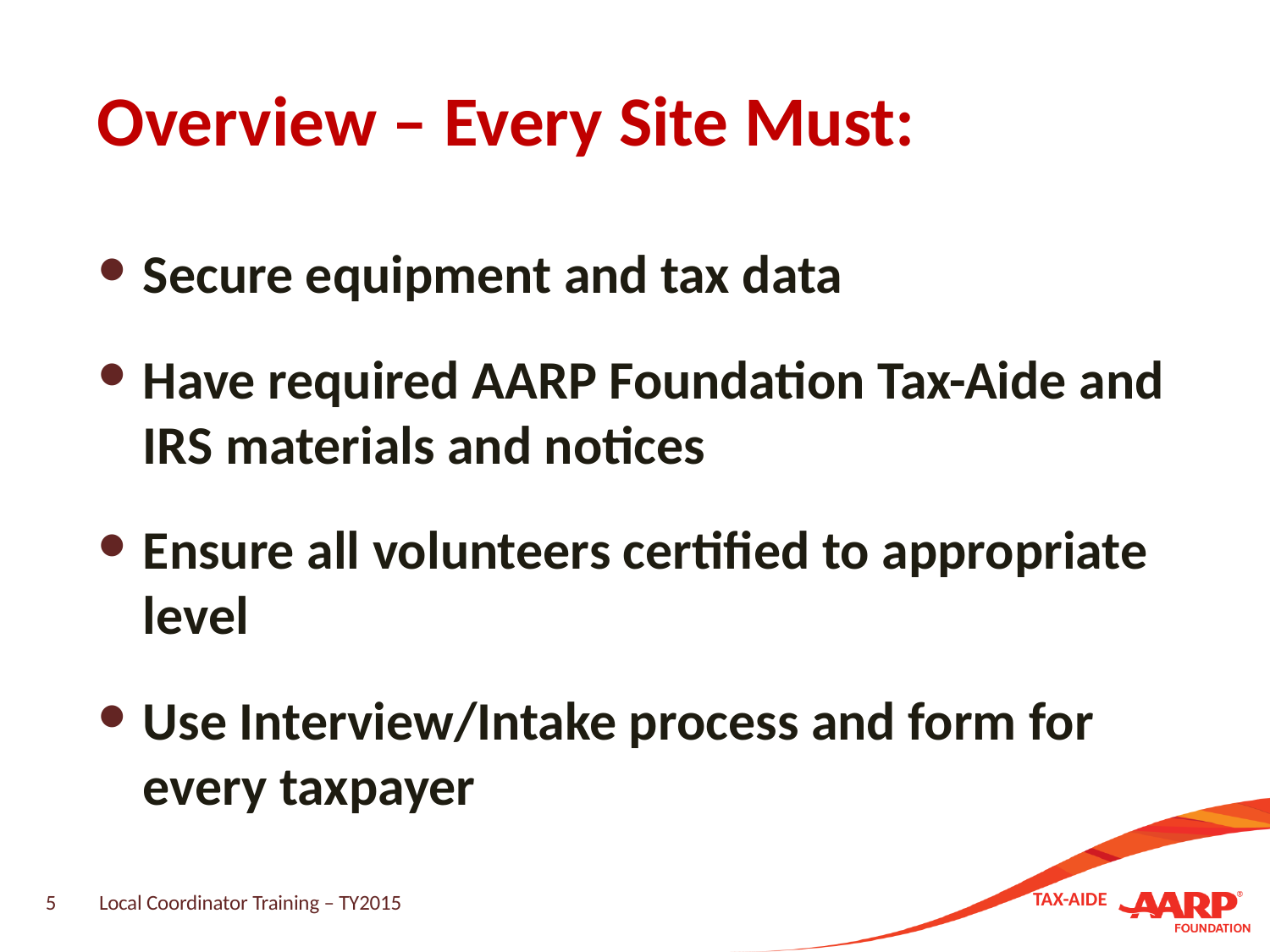

# Overview – Every Site Must:
Secure equipment and tax data
Have required AARP Foundation Tax-Aide and IRS materials and notices
Ensure all volunteers certified to appropriate level
Use Interview/Intake process and form for every taxpayer

5
Local Coordinator Training – TY2015